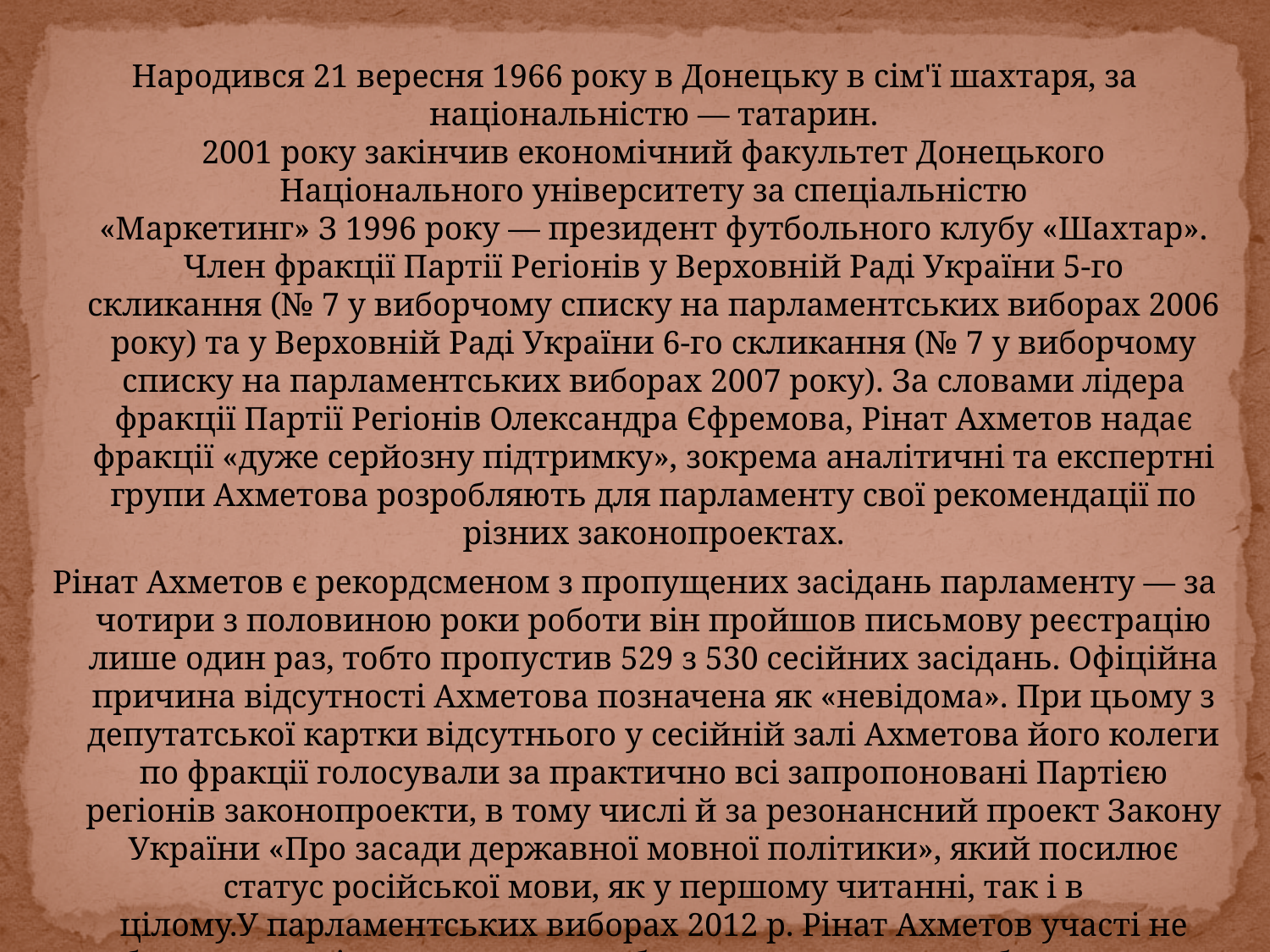

Народився 21 вересня 1966 року в Донецьку в сім'ї шахтаря, за національністю — татарин.
2001 року закінчив економічний факультет Донецького Національного університету за спеціальністю «Маркетинг» З 1996 року — президент футбольного клубу «Шахтар». Член фракції Партії Регіонів у Верховній Раді України 5-го скликання (№ 7 у виборчому списку на парламентських виборах 2006 року) та у Верховній Раді України 6-го скликання (№ 7 у виборчому списку на парламентських виборах 2007 року). За словами лідера фракції Партії Регіонів Олександра Єфремова, Рінат Ахметов надає фракції «дуже серйозну підтримку», зокрема аналітичні та експертні групи Ахметова розробляють для парламенту свої рекомендації по різних законопроектах.
Рінат Ахметов є рекордсменом з пропущених засідань парламенту — за чотири з половиною роки роботи він пройшов письмову реєстрацію лише один раз, тобто пропустив 529 з 530 сесійних засідань. Офіційна причина відсутності Ахметова позначена як «невідома». При цьому з депутатської картки відсутнього у сесійній залі Ахметова його колеги по фракції голосували за практично всі запропоновані Партією регіонів законопроекти, в тому числі й за резонансний проект Закону України «Про засади державної мовної політики», який посилює статус російської мови, як у першому читанні, так і в цілому.У парламентських виборах 2012 р. Рінат Ахметов участі не брав, проте підкреслив, що не збирається припиняти благочинну діяльність..